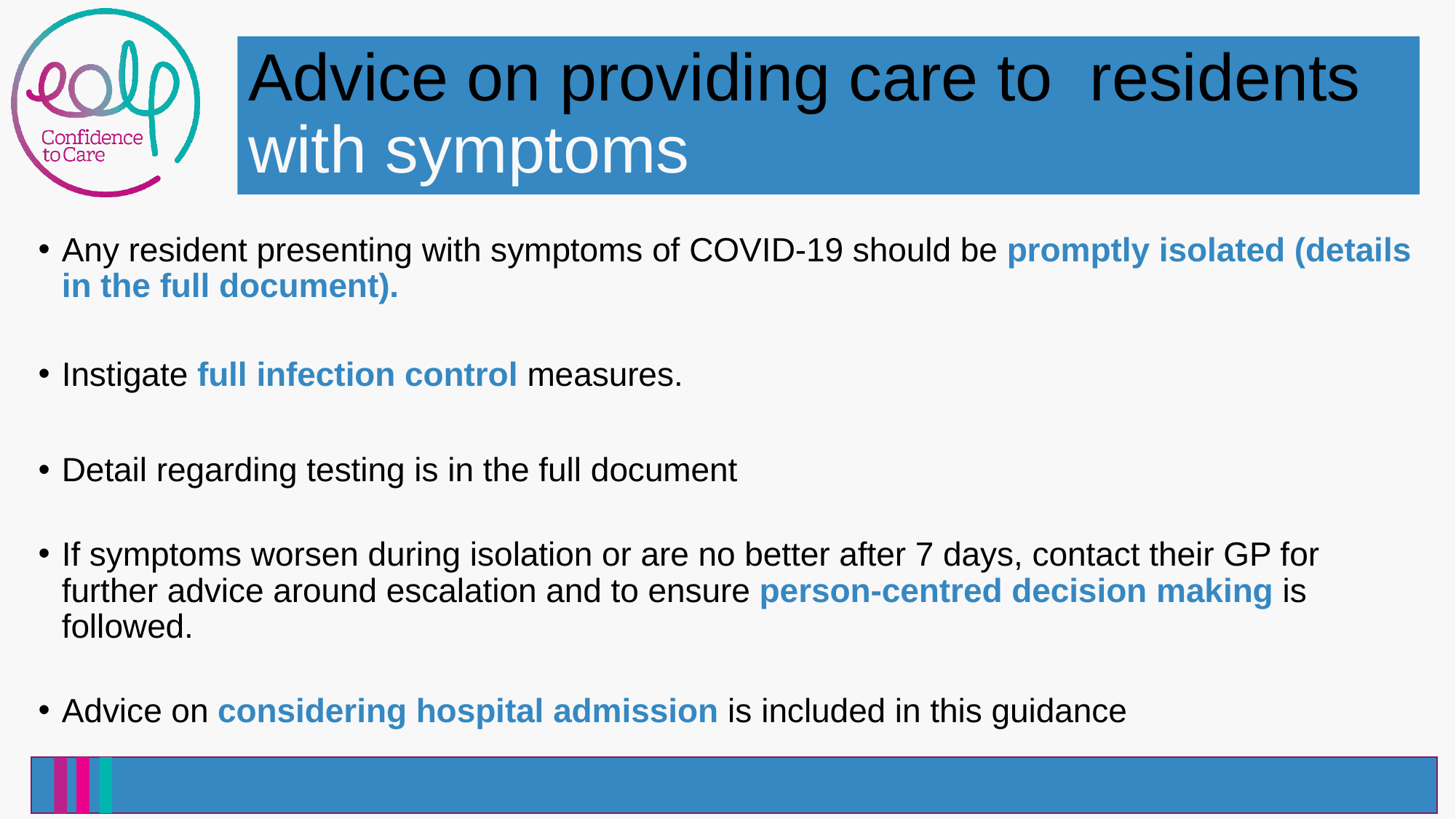

Advice on providing care to  residents with symptoms
Any resident presenting with symptoms of COVID-19 should be promptly isolated (details in the full document).
Instigate full infection control measures.

Detail regarding testing is in the full document
If symptoms worsen during isolation or are no better after 7 days, contact their GP for further advice around escalation and to ensure person-centred decision making is followed.
Advice on considering hospital admission is included in this guidance